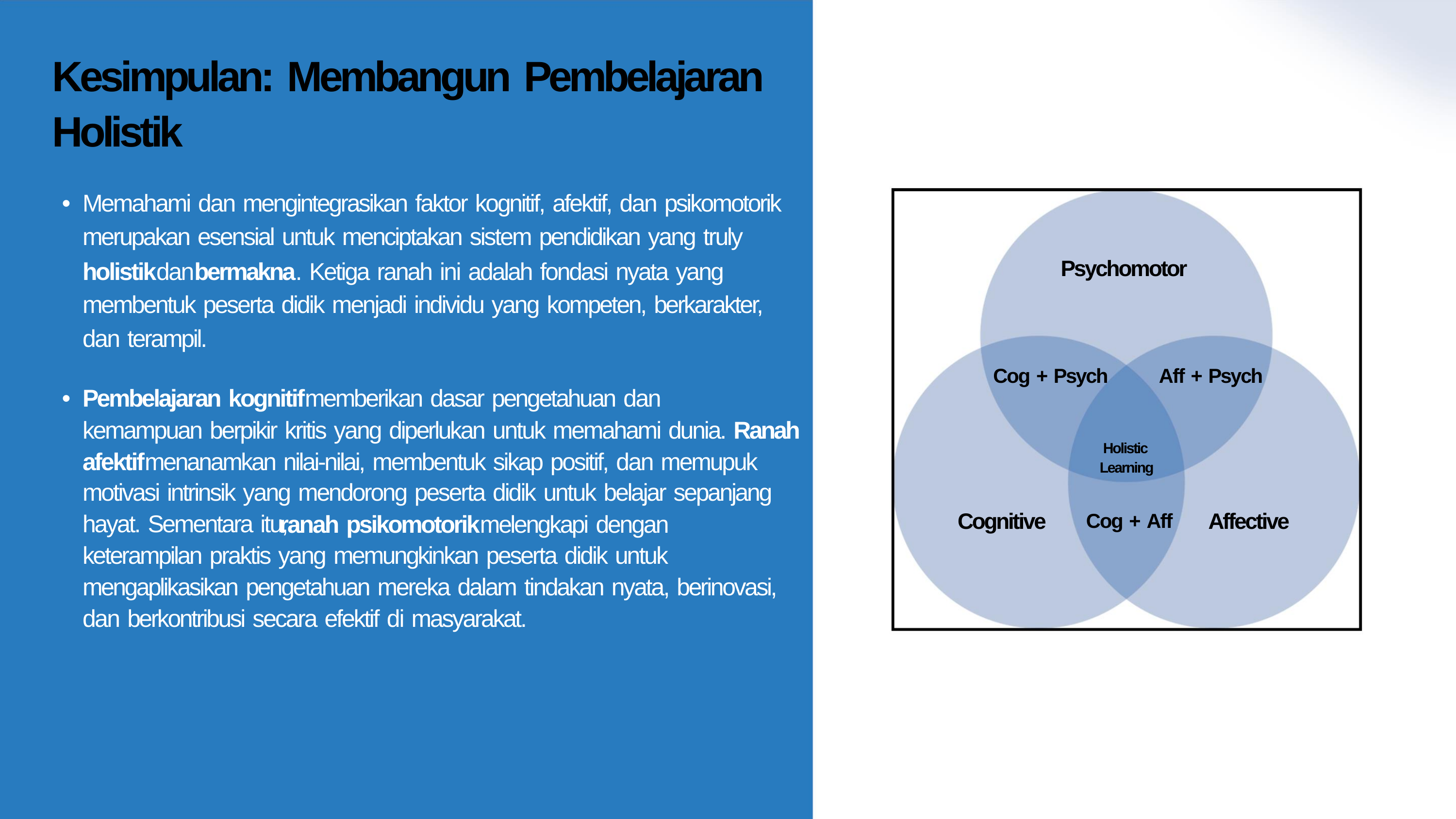

Kesimpulan: Membangun Pembelajaran
Holistik
• Memahami dan mengintegrasikan faktor kognitif, afektif, dan psikomotorik
merupakan esensial untuk menciptakan sistem pendidikan yang truly
holistikdanbermakna. Ketiga ranah ini adalah fondasi nyata yang
membentuk peserta didik menjadi individu yang kompeten, berkarakter,
dan terampil.
Psychomotor
Cog + Psych
Aff + Psych
• Pembelajaran kognitifmemberikan dasar pengetahuan dan
kemampuan berpikir kritis yang diperlukan untuk memahami dunia. Ranah
afektifmenanamkan nilai-nilai, membentuk sikap positif, dan memupuk
motivasi intrinsik yang mendorong peserta didik untuk belajar sepanjang
Holistic
Learning
Cognitive
Affective
Cog + Aff
ranah psikomotorikmelengkapi dengan
hayat. Sementara itu,
keterampilan praktis yang memungkinkan peserta didik untuk
mengaplikasikan pengetahuan mereka dalam tindakan nyata, berinovasi,
dan berkontribusi secara efektif di masyarakat.